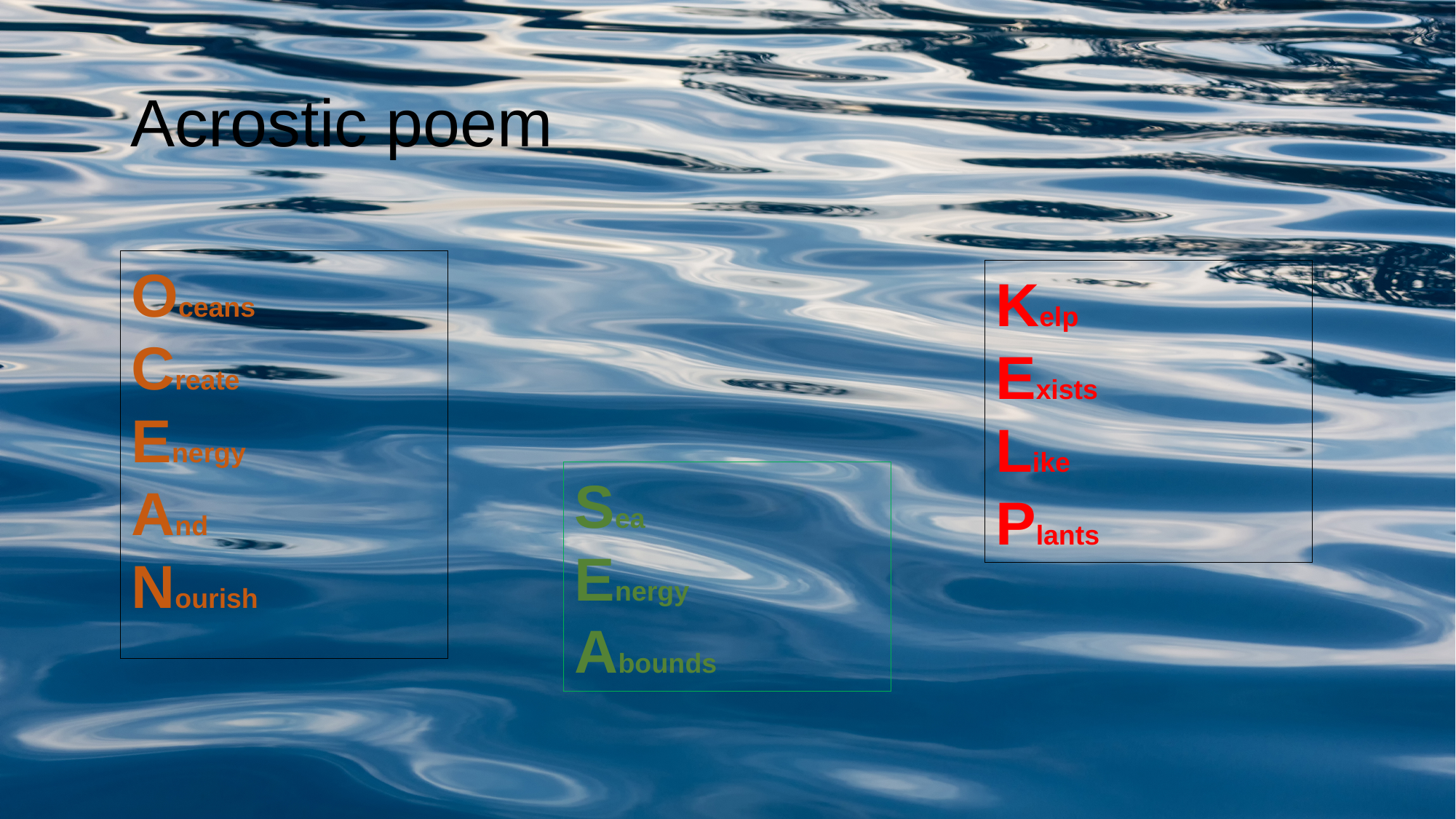

# Acrostic poem

Oceans
Create
Energy
And
Nourish

Kelp
Exists
Like
Plants
Sea
Energy
Abounds